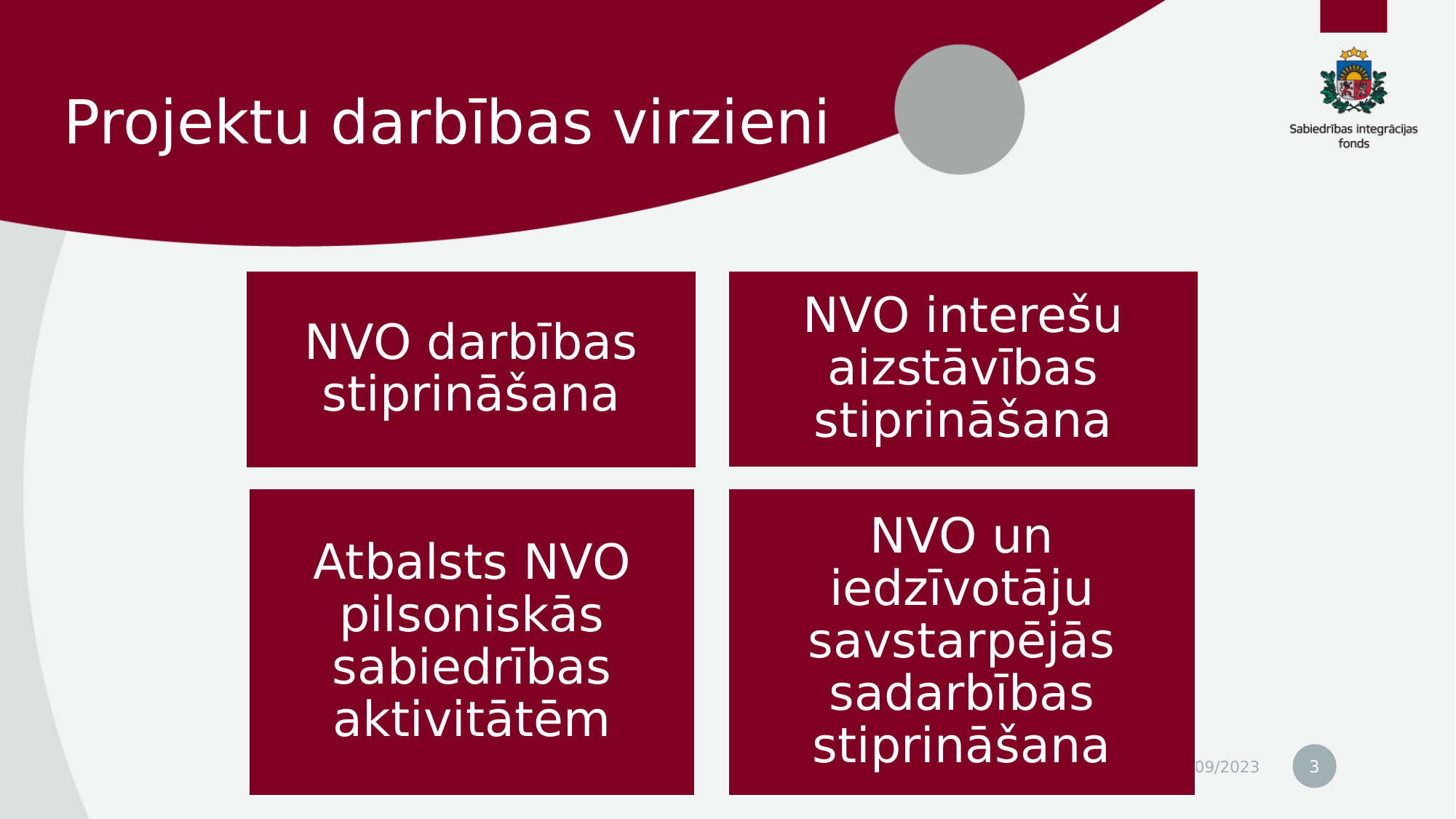

# Projektu darbības virzieni
NVO darbības stiprināšana
NVO interešu aizstāvības stiprināšana
Atbalsts NVO pilsoniskās sabiedrības aktivitātēm
NVO un iedzīvotāju savstarpējās sadarbības stiprināšana
3
20/09/2023